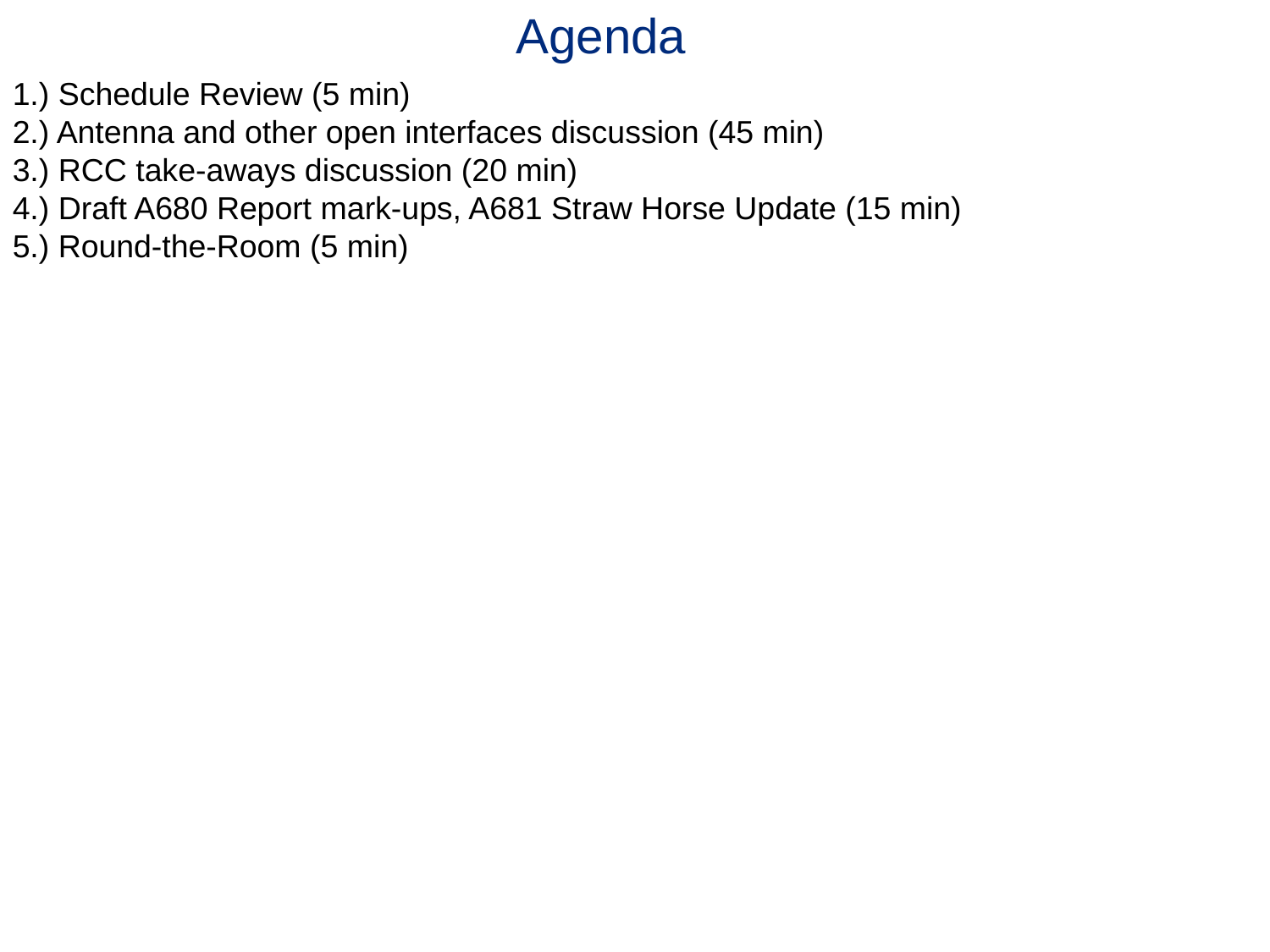

02.) References (ICAO GADSS CONOPS etc.)
# Agenda
1.) Schedule Review (5 min)
2.) Antenna and other open interfaces discussion (45 min)
3.) RCC take-aways discussion (20 min)
4.) Draft A680 Report mark-ups, A681 Straw Horse Update (15 min)
5.) Round-the-Room (5 min)